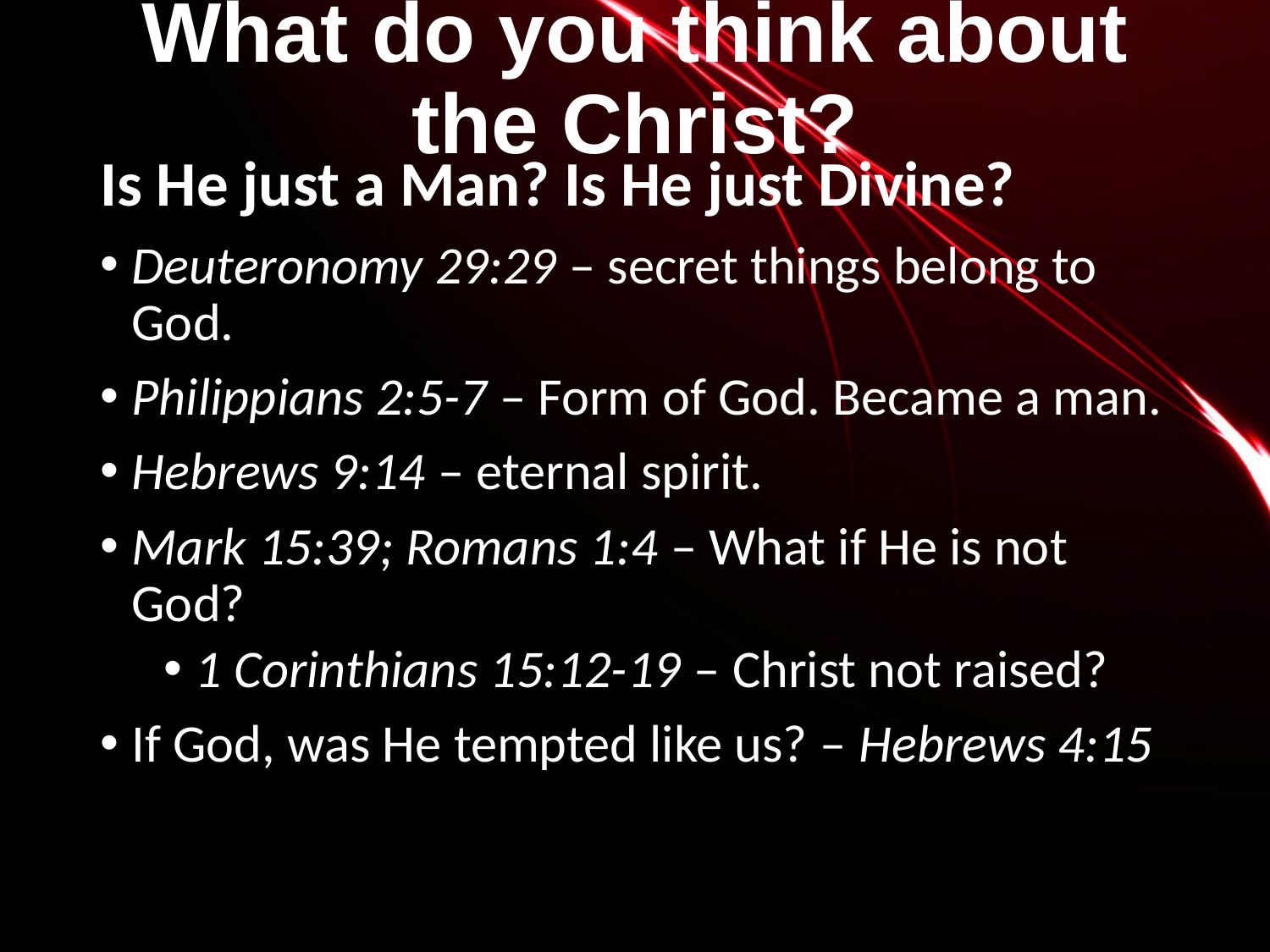

# What do you think about the Christ?
Is He just a Man? Is He just Divine?
Deuteronomy 29:29 – secret things belong to God.
Philippians 2:5-7 – Form of God. Became a man.
Hebrews 9:14 – eternal spirit.
Mark 15:39; Romans 1:4 – What if He is not God?
1 Corinthians 15:12-19 – Christ not raised?
If God, was He tempted like us? – Hebrews 4:15